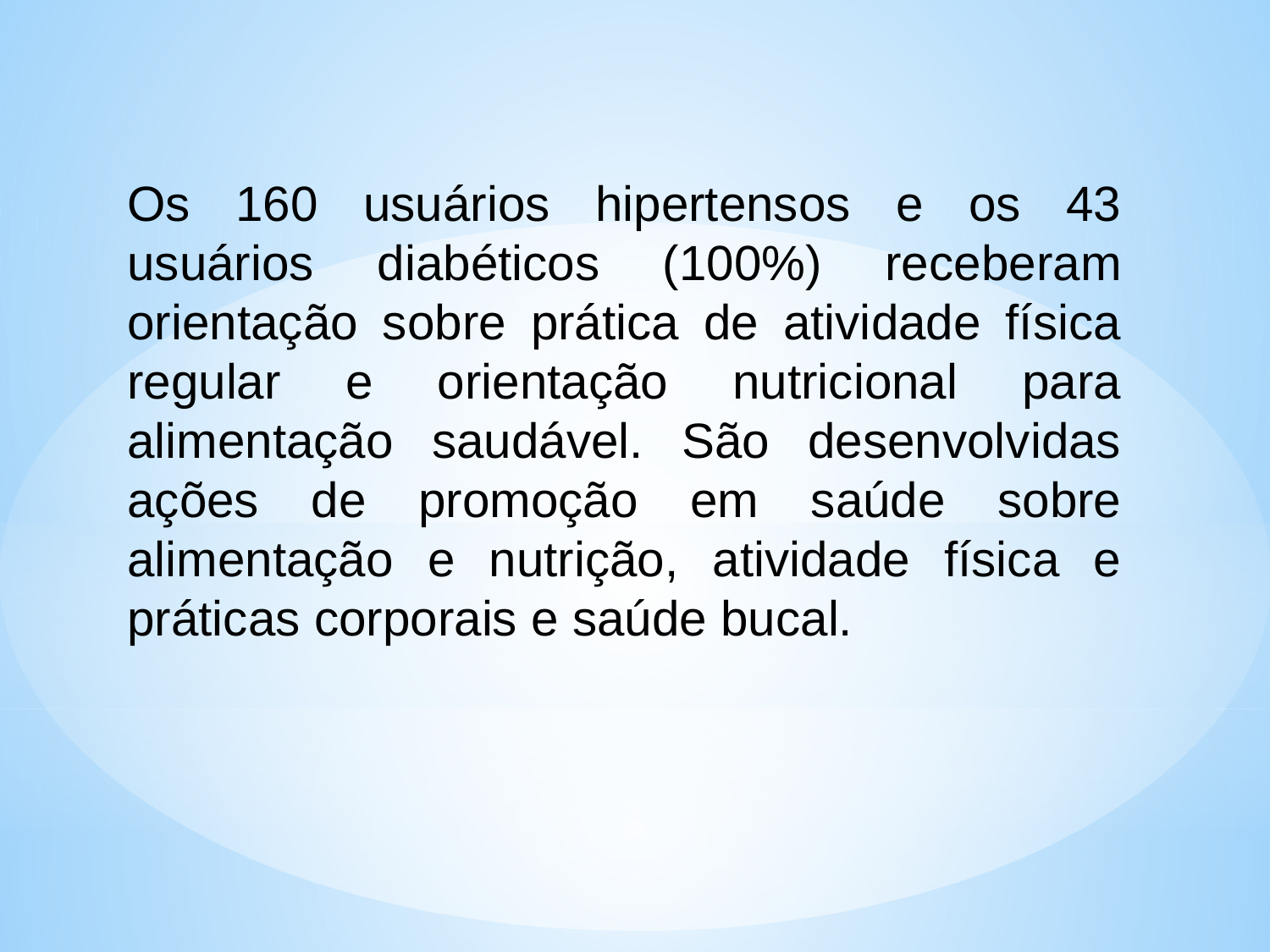

Os 160 usuários hipertensos e os 43 usuários diabéticos (100%) receberam orientação sobre prática de atividade física regular e orientação nutricional para alimentação saudável. São desenvolvidas ações de promoção em saúde sobre alimentação e nutrição, atividade física e práticas corporais e saúde bucal.